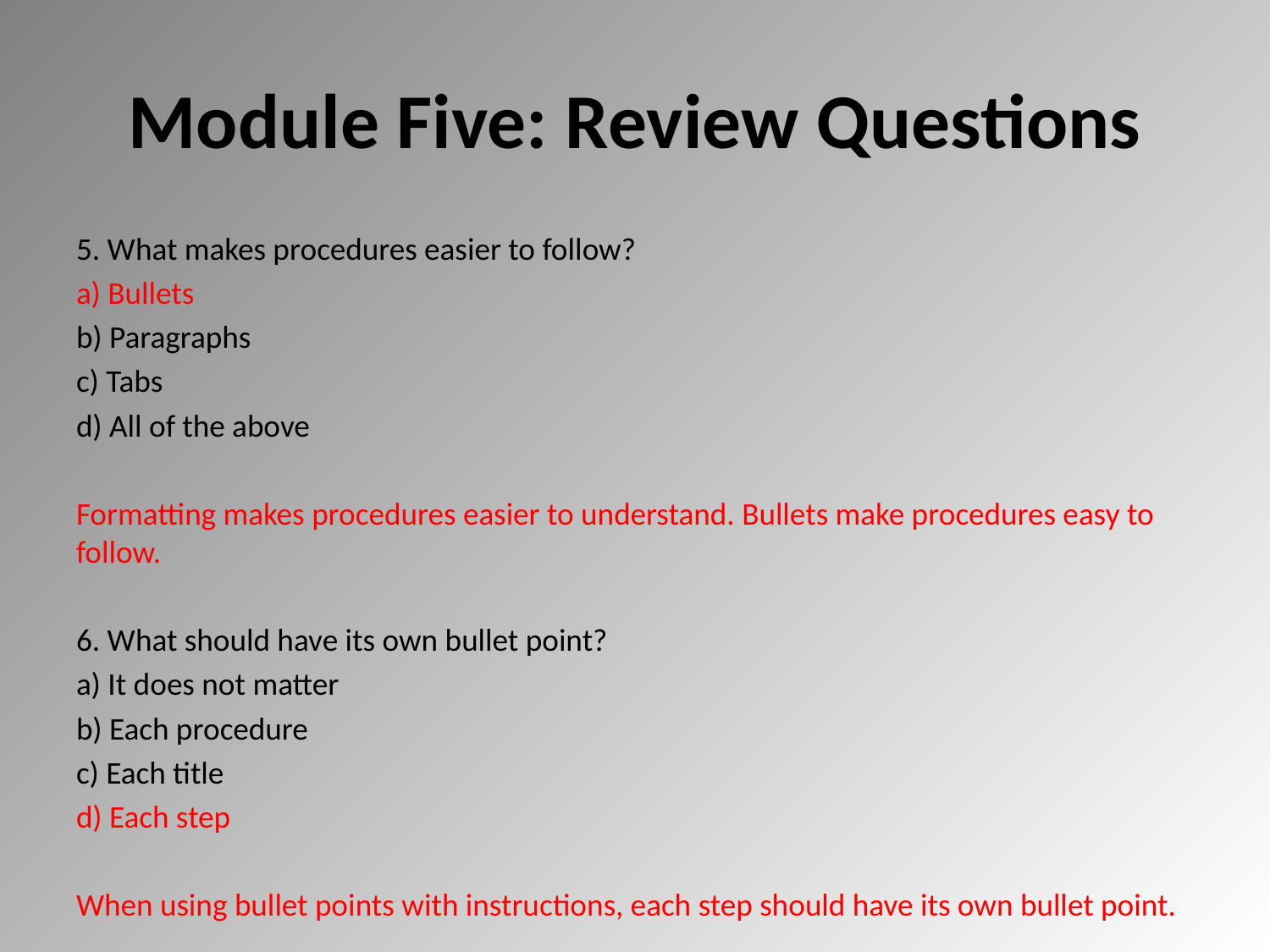

# Module Five: Review Questions
5. What makes procedures easier to follow?
a) Bullets
b) Paragraphs
c) Tabs
d) All of the above

Formatting makes procedures easier to understand. Bullets make procedures easy to follow.

6. What should have its own bullet point?
a) It does not matter
b) Each procedure
c) Each title
d) Each step

When using bullet points with instructions, each step should have its own bullet point.